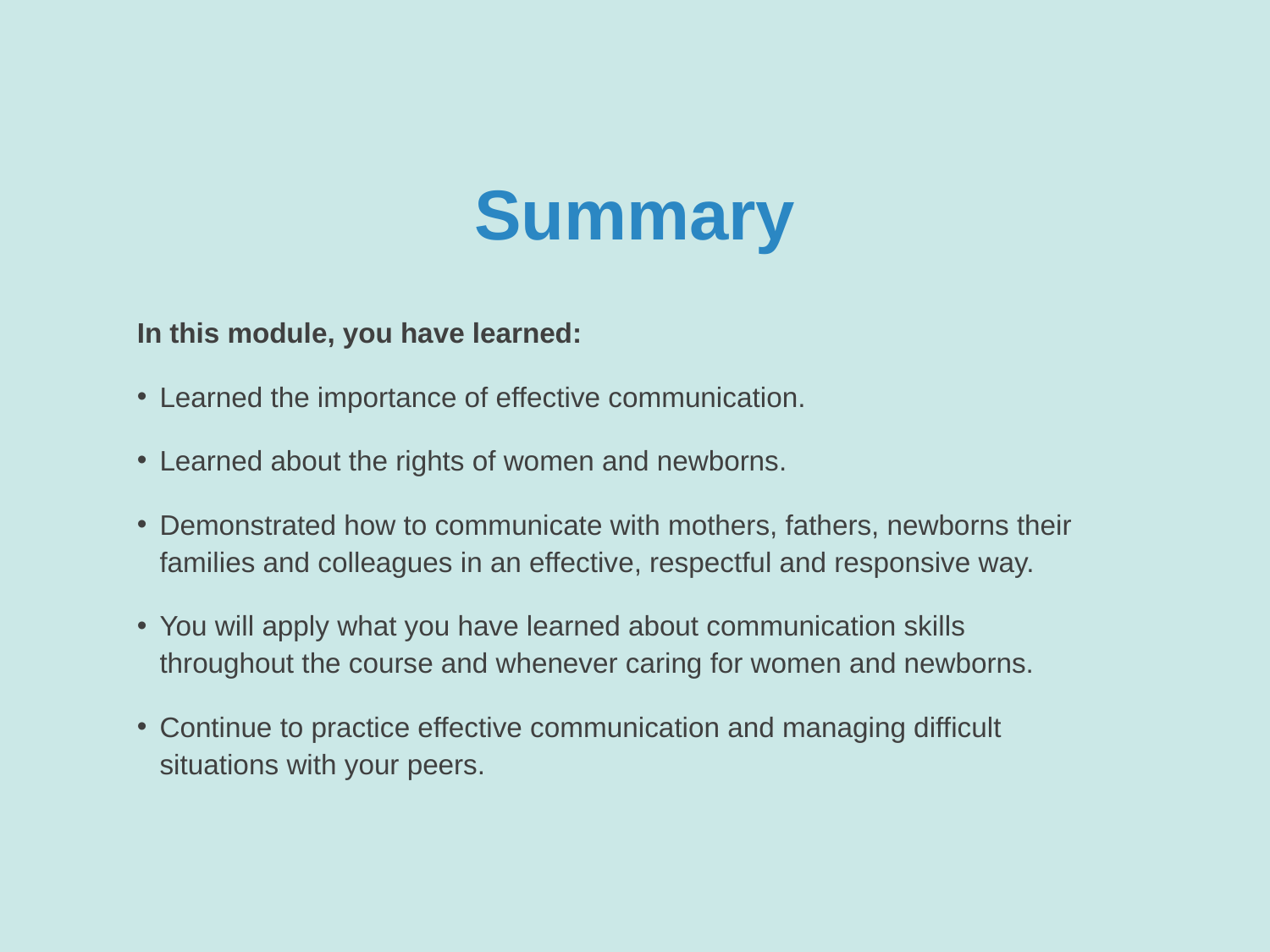

Summary
In this module, you have learned:
Learned the importance of effective communication.
Learned about the rights of women and newborns.
Demonstrated how to communicate with mothers, fathers, newborns their families and colleagues in an effective, respectful and responsive way.
You will apply what you have learned about communication skills throughout the course and whenever caring for women and newborns.
Continue to practice effective communication and managing difficult situations with your peers.